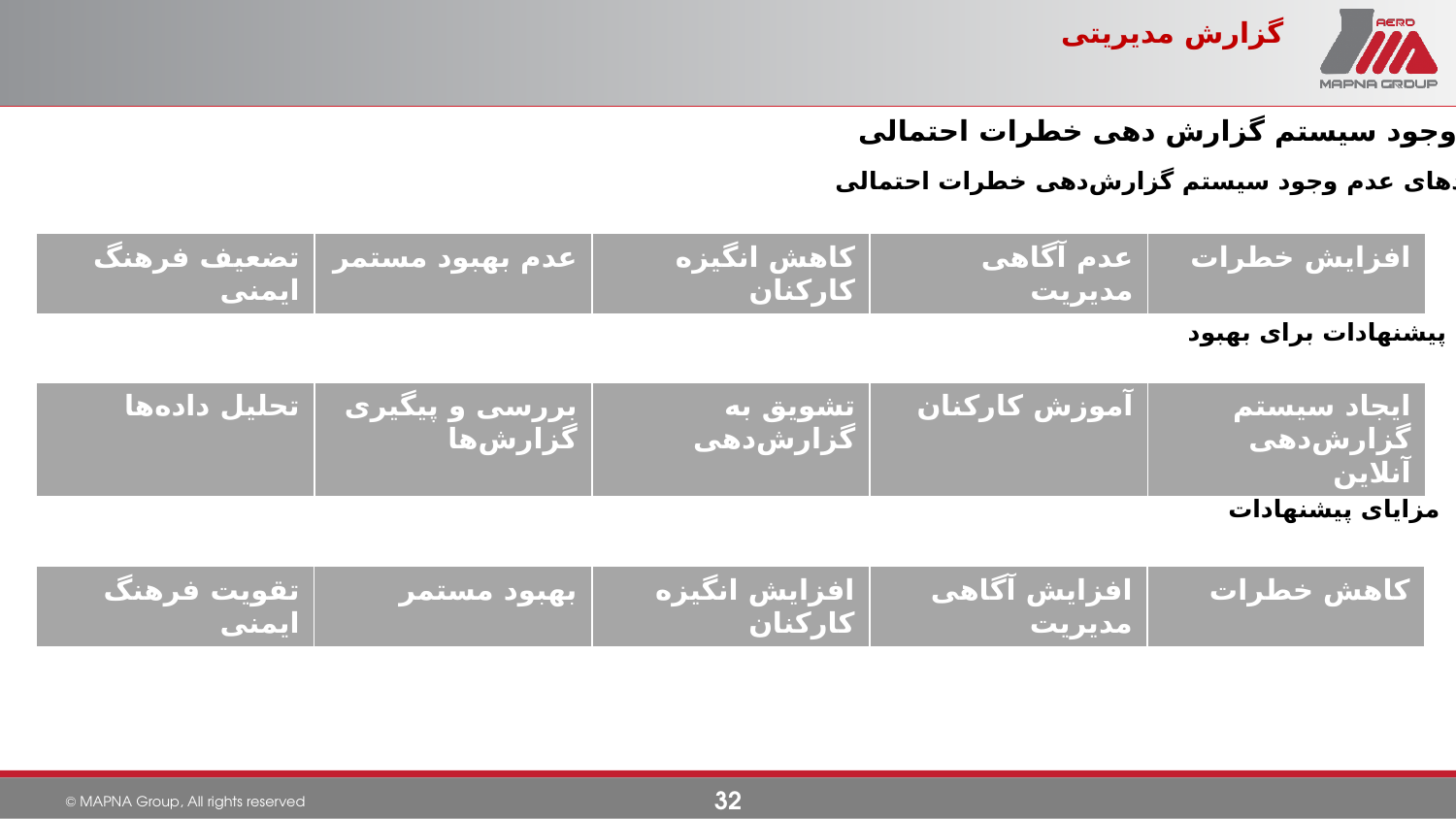

# گزارش مدیریتی
عدم وجود سیستم گزارش دهی خطرات احتمالی
پیامدهای عدم وجود سیستم گزارش‌دهی خطرات احتمالی
| تضعیف فرهنگ ایمنی | عدم بهبود مستمر | کاهش انگیزه کارکنان | عدم آگاهی مدیریت | افزایش خطرات |
| --- | --- | --- | --- | --- |
پیشنهادات برای بهبود
| تحلیل داده‌ها | بررسی و پیگیری گزارش‌ها | تشویق به گزارش‌دهی | آموزش کارکنان | ایجاد سیستم گزارش‌دهی آنلاین |
| --- | --- | --- | --- | --- |
مزایای پیشنهادات
| تقویت فرهنگ ایمنی | بهبود مستمر | افزایش انگیزه کارکنان | افزایش آگاهی مدیریت | کاهش خطرات |
| --- | --- | --- | --- | --- |